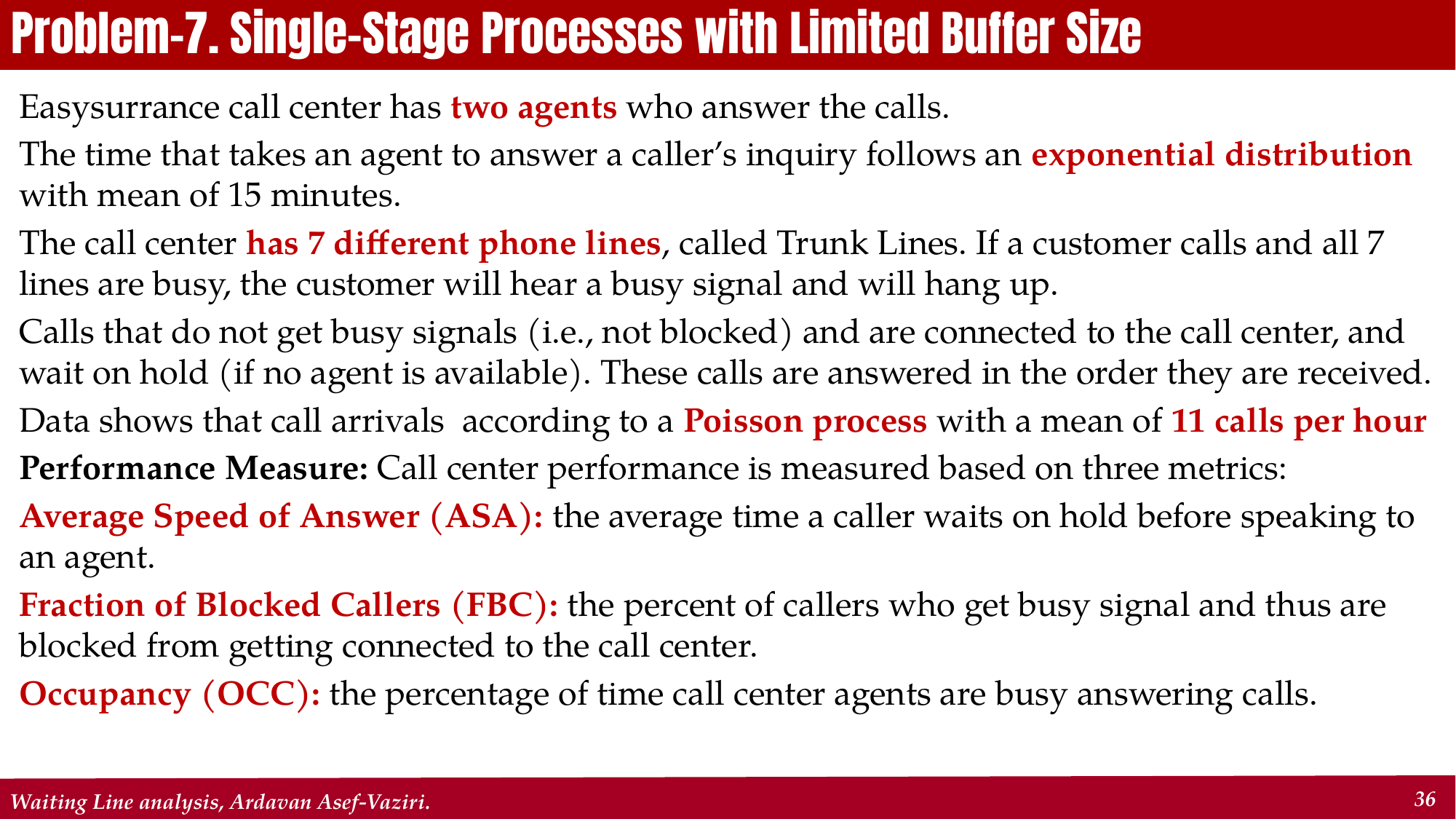

# Problem-7. Single-Stage Processes with Limited Buffer Size
Easysurrance call center has two agents who answer the calls.
The time that takes an agent to answer a caller’s inquiry follows an exponential distribution with mean of 15 minutes.
The call center has 7 different phone lines, called Trunk Lines. If a customer calls and all 7 lines are busy, the customer will hear a busy signal and will hang up.
Calls that do not get busy signals (i.e., not blocked) and are connected to the call center, and wait on hold (if no agent is available). These calls are answered in the order they are received.
Data shows that call arrivals  according to a Poisson process with a mean of 11 calls per hour
Performance Measure: Call center performance is measured based on three metrics:
Average Speed of Answer (ASA): the average time a caller waits on hold before speaking to an agent.
Fraction of Blocked Callers (FBC): the percent of callers who get busy signal and thus are blocked from getting connected to the call center.
Occupancy (OCC): the percentage of time call center agents are busy answering calls.